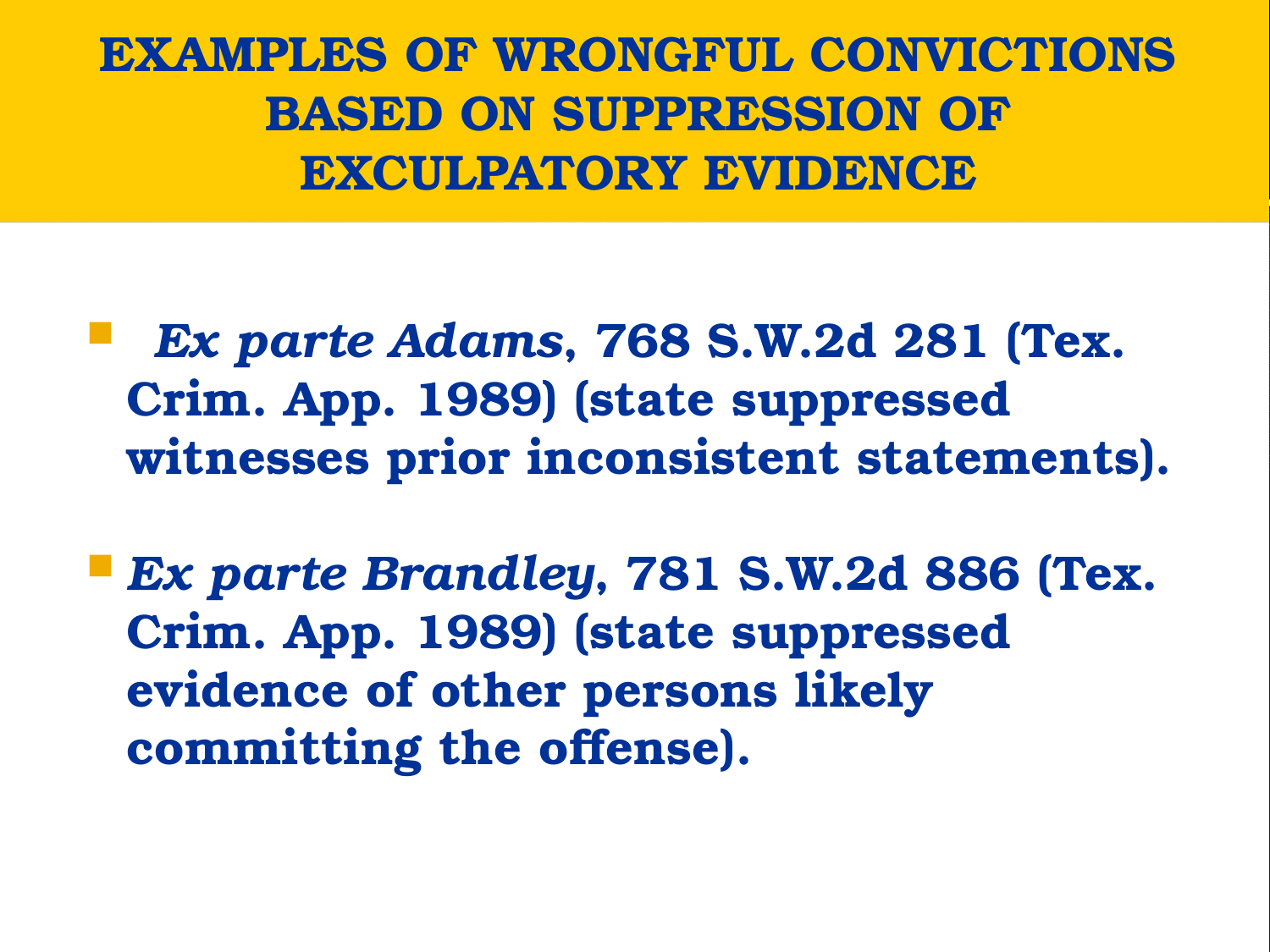

# EXAMPLES OF WRONGFUL CONVICTIONS BASED ON SUPPRESSION OF EXCULPATORY EVIDENCE
eEx parte Adams, 768 S.W.2d 281 (Tex. Crim. App. 1989) (state suppressed witnesses prior inconsistent statements).

Ex parte Brandley, 781 S.W.2d 886 (Tex. Crim. App. 1989) (state suppressed evidence of other persons likely committing the offense).